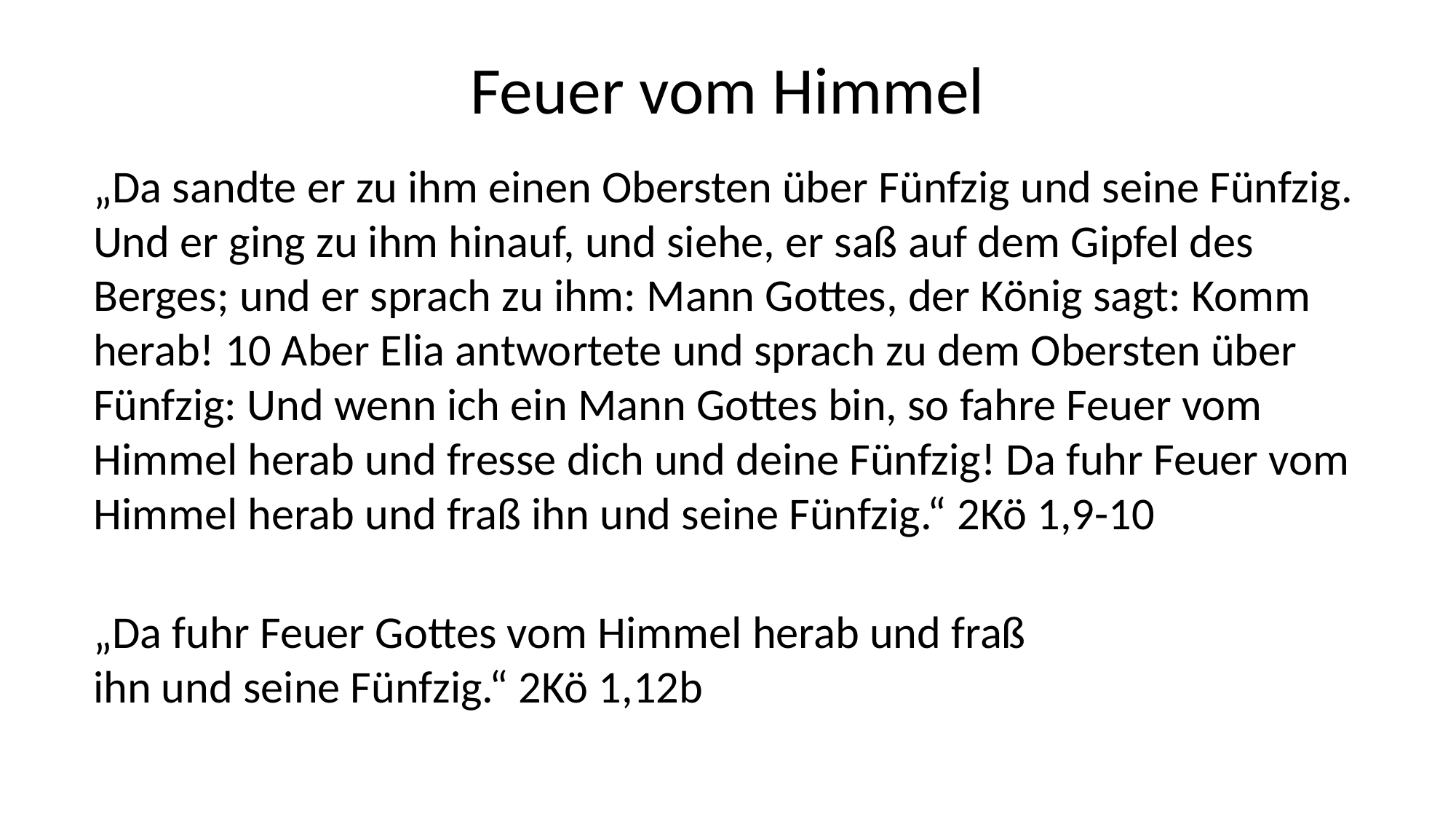

# Feuer vom Himmel
„Da sandte er zu ihm einen Obersten über Fünfzig und seine Fünfzig. Und er ging zu ihm hinauf, und siehe, er saß auf dem Gipfel des Berges; und er sprach zu ihm: Mann Gottes, der König sagt: Komm herab! 10 Aber Elia antwortete und sprach zu dem Obersten über Fünfzig: Und wenn ich ein Mann Gottes bin, so fahre Feuer vom Himmel herab und fresse dich und deine Fünfzig! Da fuhr Feuer vom Himmel herab und fraß ihn und seine Fünfzig.“ 2Kö 1,9-10
„Da fuhr Feuer Gottes vom Himmel herab und fraß ihn und seine Fünfzig.“ 2Kö 1,12b